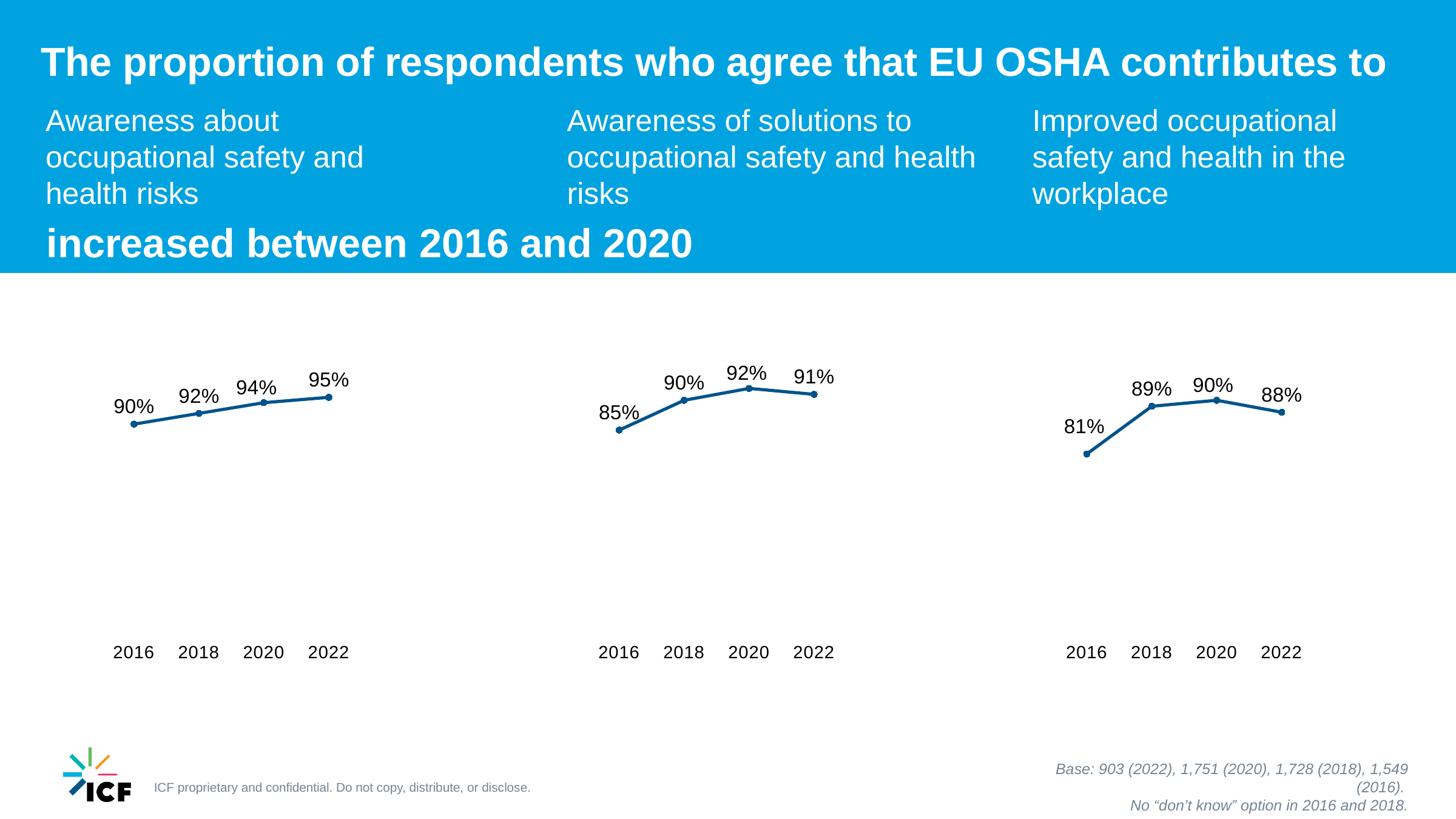

The proportion of respondents who agree that EU OSHA contributes to
Awareness about occupational safety and health risks
Awareness of solutions to occupational safety and health risks
Improved occupational safety and health in the workplace
increased between 2016 and 2020

### Chart

| Category | Series 1 |
|---|---|
| 2016 | 0.9 |
| 2018 | 0.92 |
| 2020 | 0.94 |
| 2022 | 0.95 |

### Chart

| Category | Series 1 |
|---|---|
| 2016 | 0.85 |
| 2018 | 0.9 |
| 2020 | 0.92 |
| 2022 | 0.91 |

### Chart

| Category | Series 1 |
|---|---|
| 2016 | 0.81 |
| 2018 | 0.89 |
| 2020 | 0.9 |
| 2022 | 0.88 |
Base: 903 (2022), 1,751 (2020), 1,728 (2018), 1,549 (2016).
No “don’t know” option in 2016 and 2018.